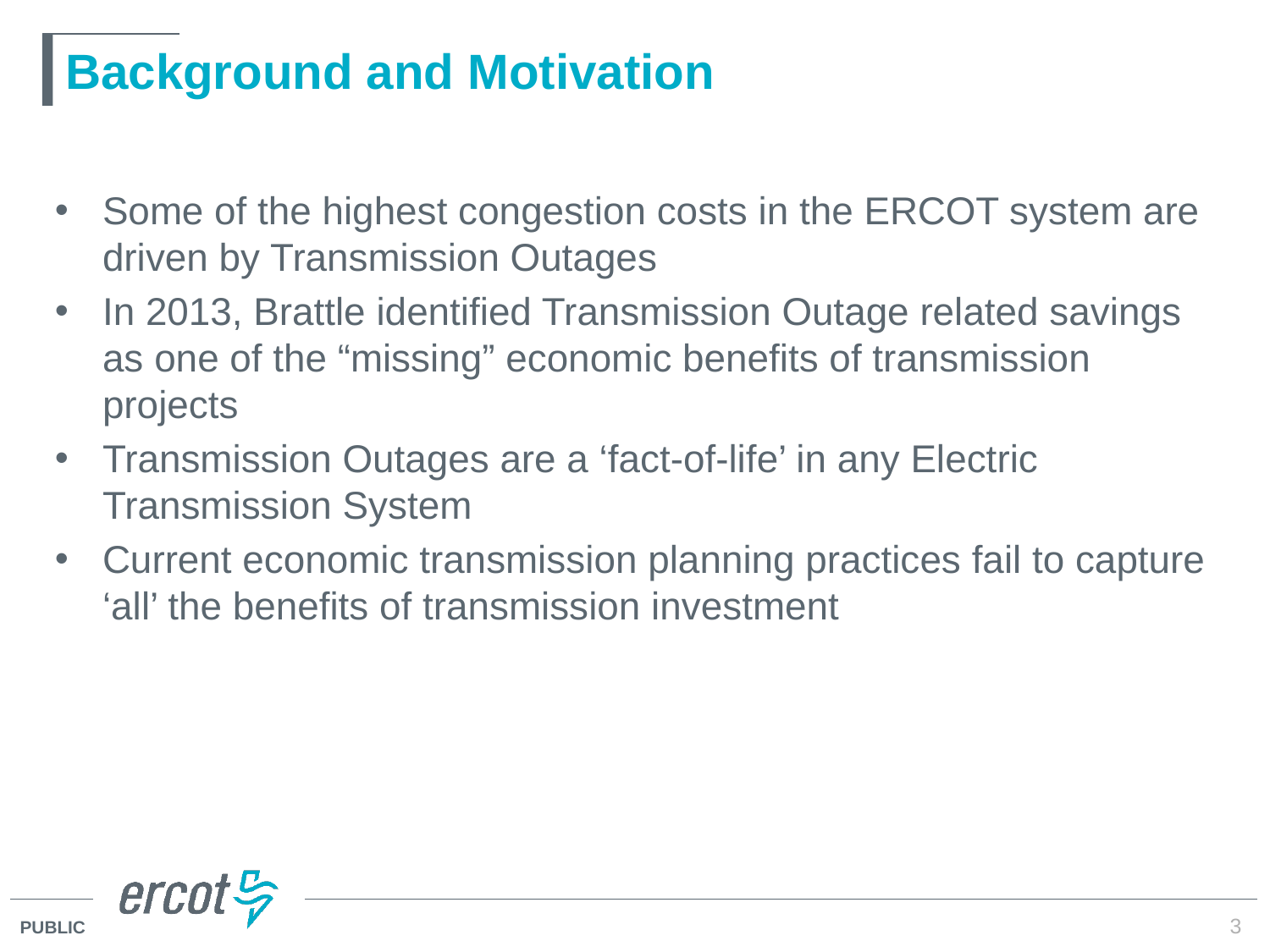

# Background and Motivation
Some of the highest congestion costs in the ERCOT system are driven by Transmission Outages
In 2013, Brattle identified Transmission Outage related savings as one of the “missing” economic benefits of transmission projects
Transmission Outages are a ‘fact-of-life’ in any Electric Transmission System
Current economic transmission planning practices fail to capture ‘all’ the benefits of transmission investment
3